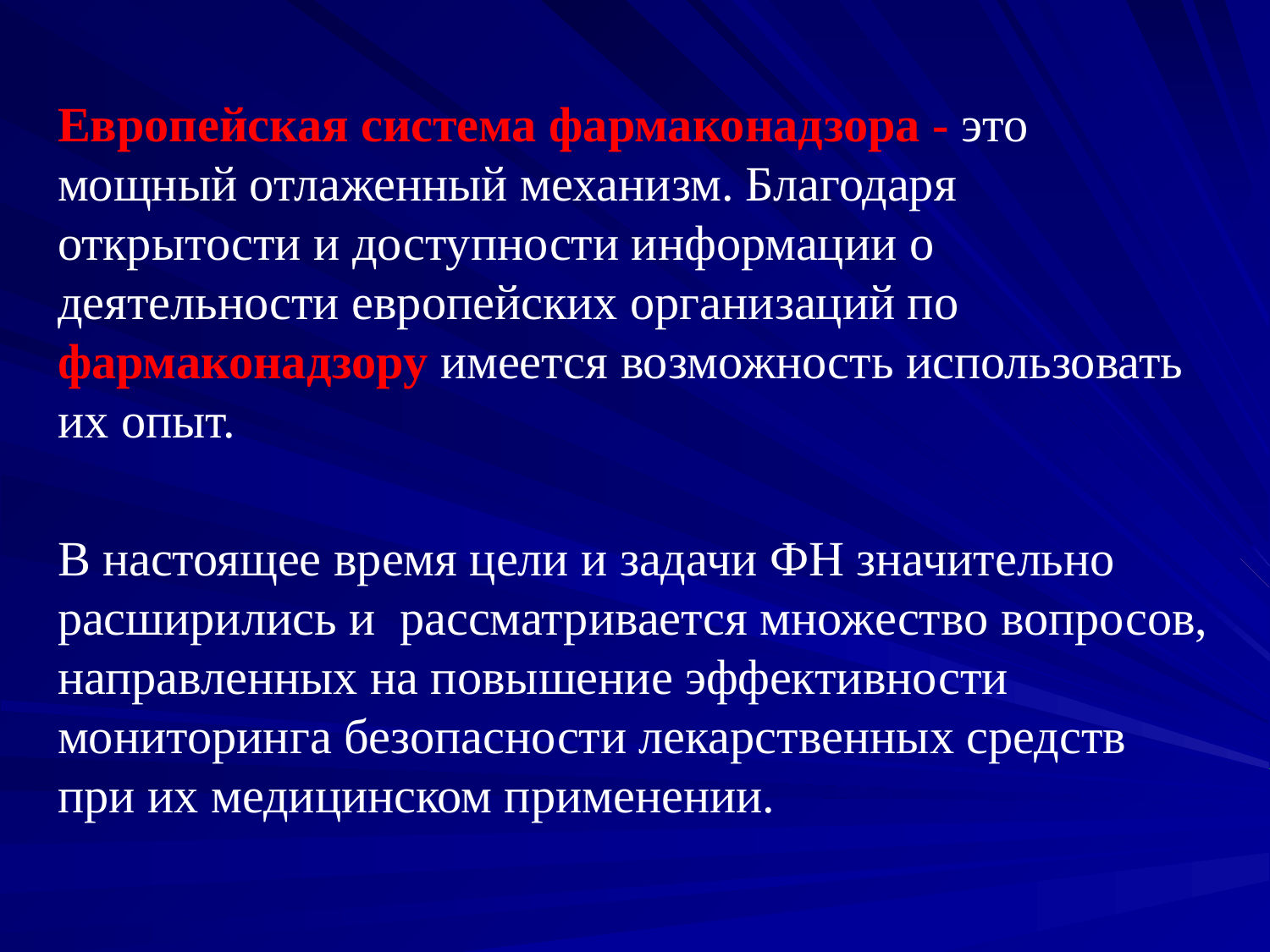

Европейская система фармаконадзора - это мощный отлаженный механизм. Благодаря открытости и доступности информации о деятельности европейских организаций по фармаконадзору имеется возможность использовать их опыт.

В настоящее время цели и задачи ФН значительно расширились и  рассматривается множество вопросов, направленных на повышение эффективности мониторинга безопасности лекарственных средств при их медицинском применении.